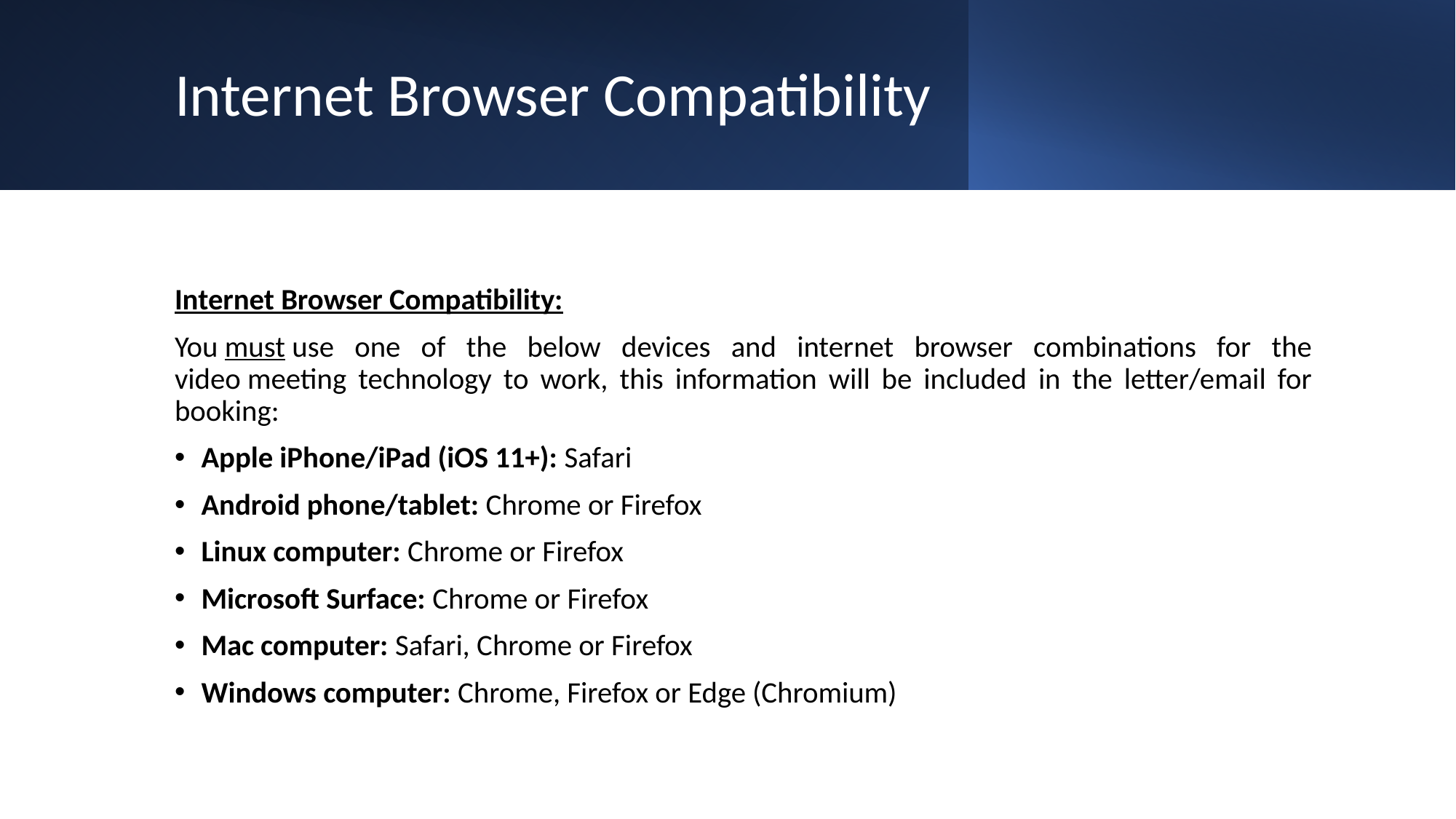

# Internet Browser Compatibility
Internet Browser Compatibility:
You must use one of the below devices and internet browser combinations for the video meeting technology to work, this information will be included in the letter/email for booking:
Apple iPhone/iPad (iOS 11+): Safari
Android phone/tablet: Chrome or Firefox
Linux computer: Chrome or Firefox
Microsoft Surface: Chrome or Firefox
Mac computer: Safari, Chrome or Firefox
Windows computer: Chrome, Firefox or Edge (Chromium)